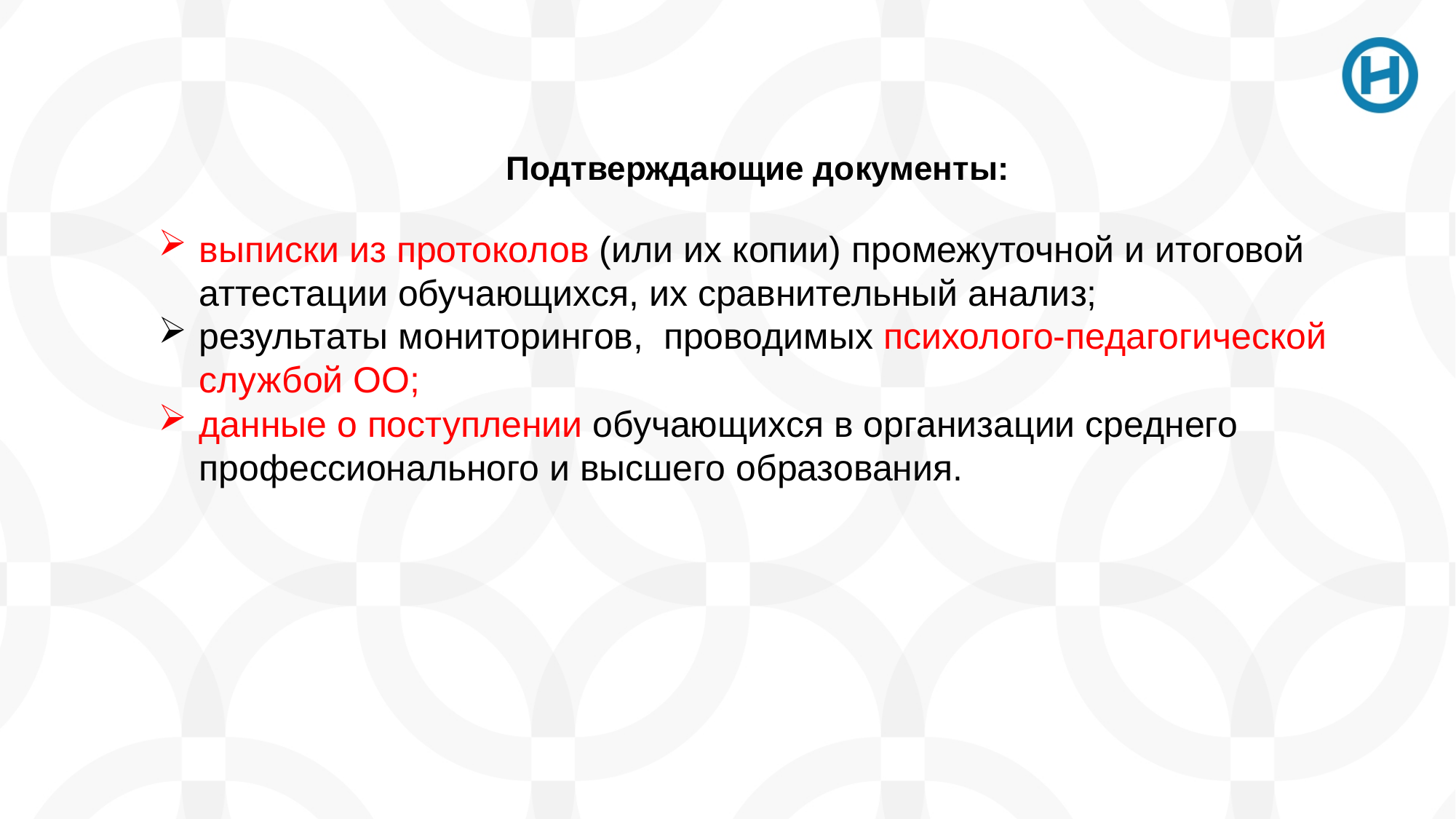

Подтверждающие документы:
выписки из протоколов (или их копии) промежуточной и итоговой аттестации обучающихся, их сравнительный анализ;
результаты мониторингов,  проводимых психолого-педагогической службой ОО;
данные о поступлении обучающихся в организации среднего профессионального и высшего образования.